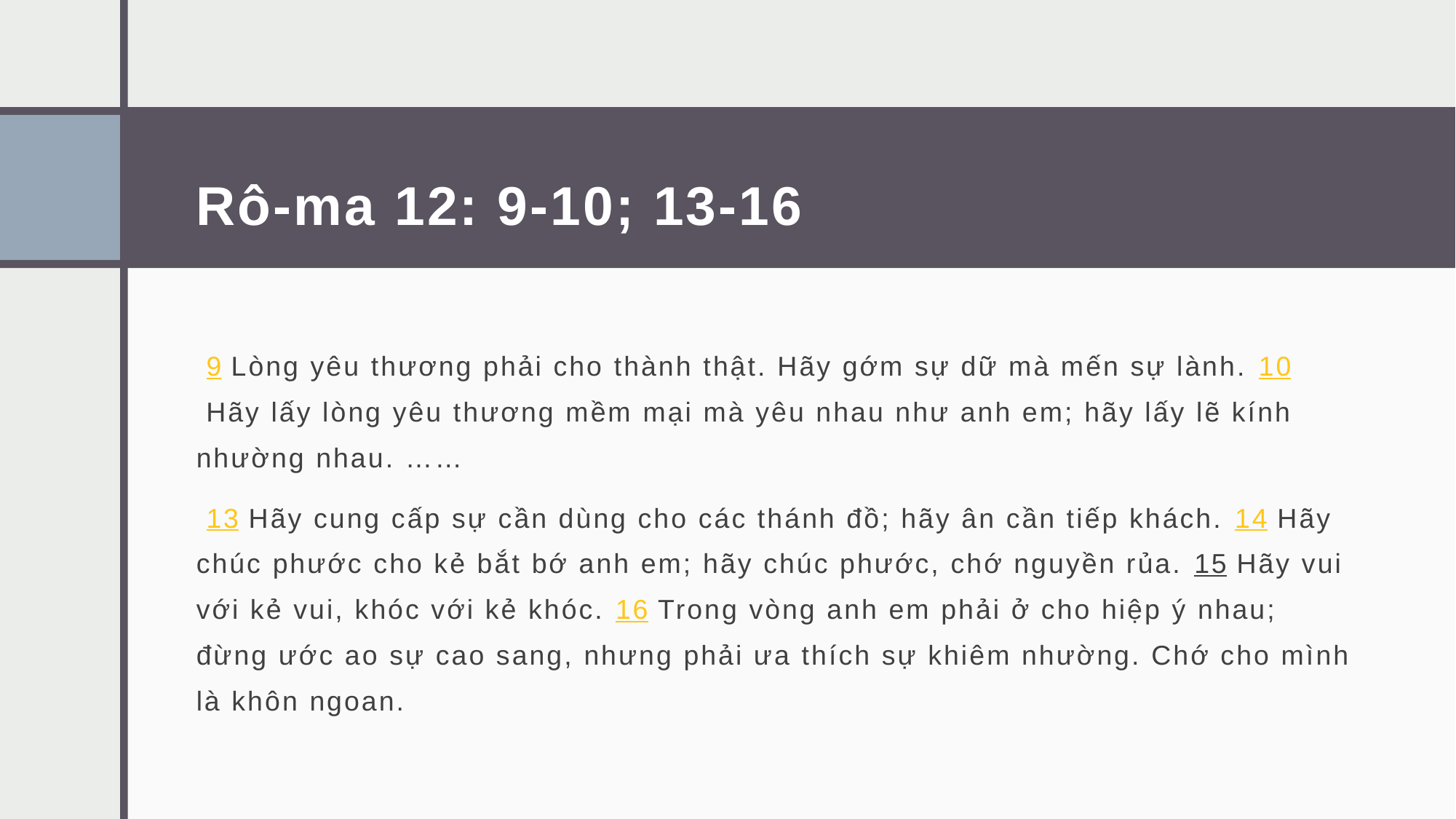

# Rô-ma 12: 9-10; 13-16

 9 Lòng yêu thương phải cho thành thật. Hãy gớm sự dữ mà mến sự lành. 10 Hãy lấy lòng yêu thương mềm mại mà yêu nhau như anh em; hãy lấy lẽ kính nhường nhau. ……
 13 Hãy cung cấp sự cần dùng cho các thánh đồ; hãy ân cần tiếp khách. 14 Hãy chúc phước cho kẻ bắt bớ anh em; hãy chúc phước, chớ nguyền rủa. 15 Hãy vui với kẻ vui, khóc với kẻ khóc. 16 Trong vòng anh em phải ở cho hiệp ý nhau; đừng ước ao sự cao sang, nhưng phải ưa thích sự khiêm nhường. Chớ cho mình là khôn ngoan.